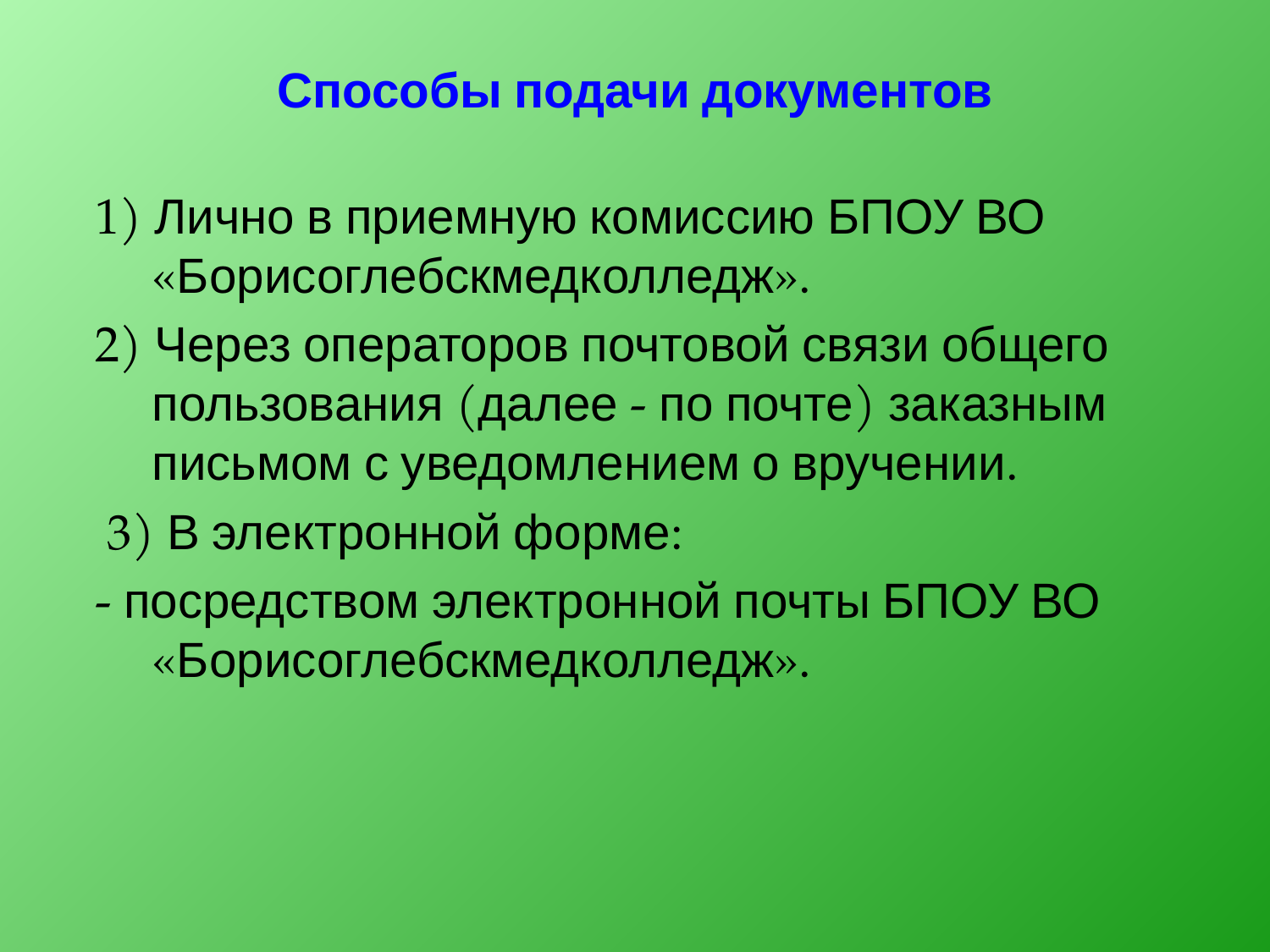

# Способы подачи документов
1) Лично в приемную комиссию БПОУ ВО «Борисоглебскмедколледж».
2) Через операторов почтовой связи общего пользования (далее - по почте) заказным письмом с уведомлением о вручении.
 3) В электронной форме:
- посредством электронной почты БПОУ ВО «Борисоглебскмедколледж».